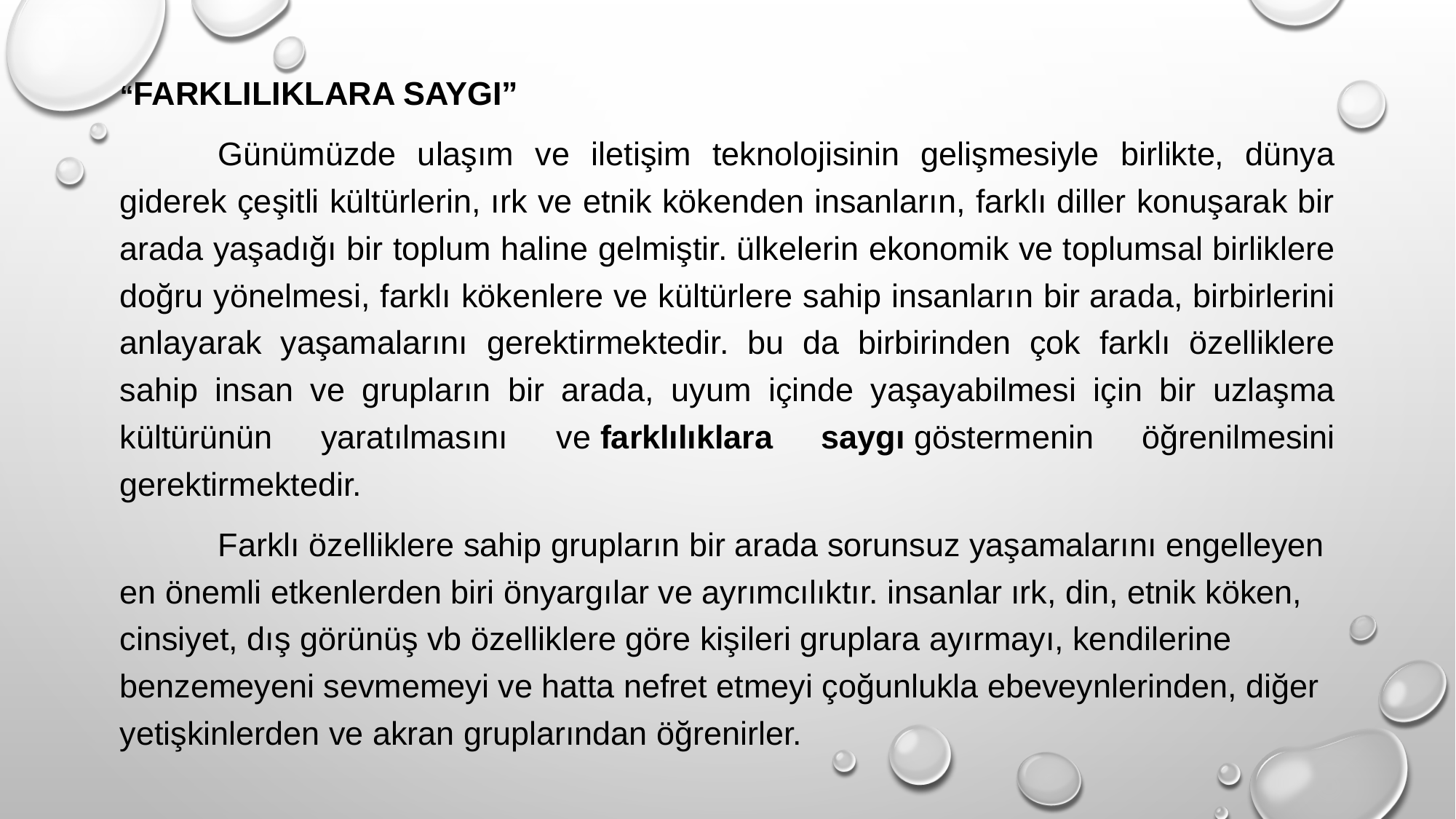

“FARKLILIKLARA SAYGI”
	Günümüzde ulaşım ve iletişim teknolojisinin gelişmesiyle birlikte, dünya giderek çeşitli kültürlerin, ırk ve etnik kökenden insanların, farklı diller konuşarak bir arada yaşadığı bir toplum haline gelmiştir. ülkelerin ekonomik ve toplumsal birliklere doğru yönelmesi, farklı kökenlere ve kültürlere sahip insanların bir arada, birbirlerini anlayarak yaşamalarını gerektirmektedir. bu da birbirinden çok farklı özelliklere sahip insan ve grupların bir arada, uyum içinde yaşayabilmesi için bir uzlaşma kültürünün yaratılmasını ve farklılıklara saygı göstermenin öğrenilmesini gerektirmektedir.
	Farklı özelliklere sahip grupların bir arada sorunsuz yaşamalarını engelleyen en önemli etkenlerden biri önyargılar ve ayrımcılıktır. insanlar ırk, din, etnik köken, cinsiyet, dış görünüş vb özelliklere göre kişileri gruplara ayırmayı, kendilerine benzemeyeni sevmemeyi ve hatta nefret etmeyi çoğunlukla ebeveynlerinden, diğer yetişkinlerden ve akran gruplarından öğrenirler.